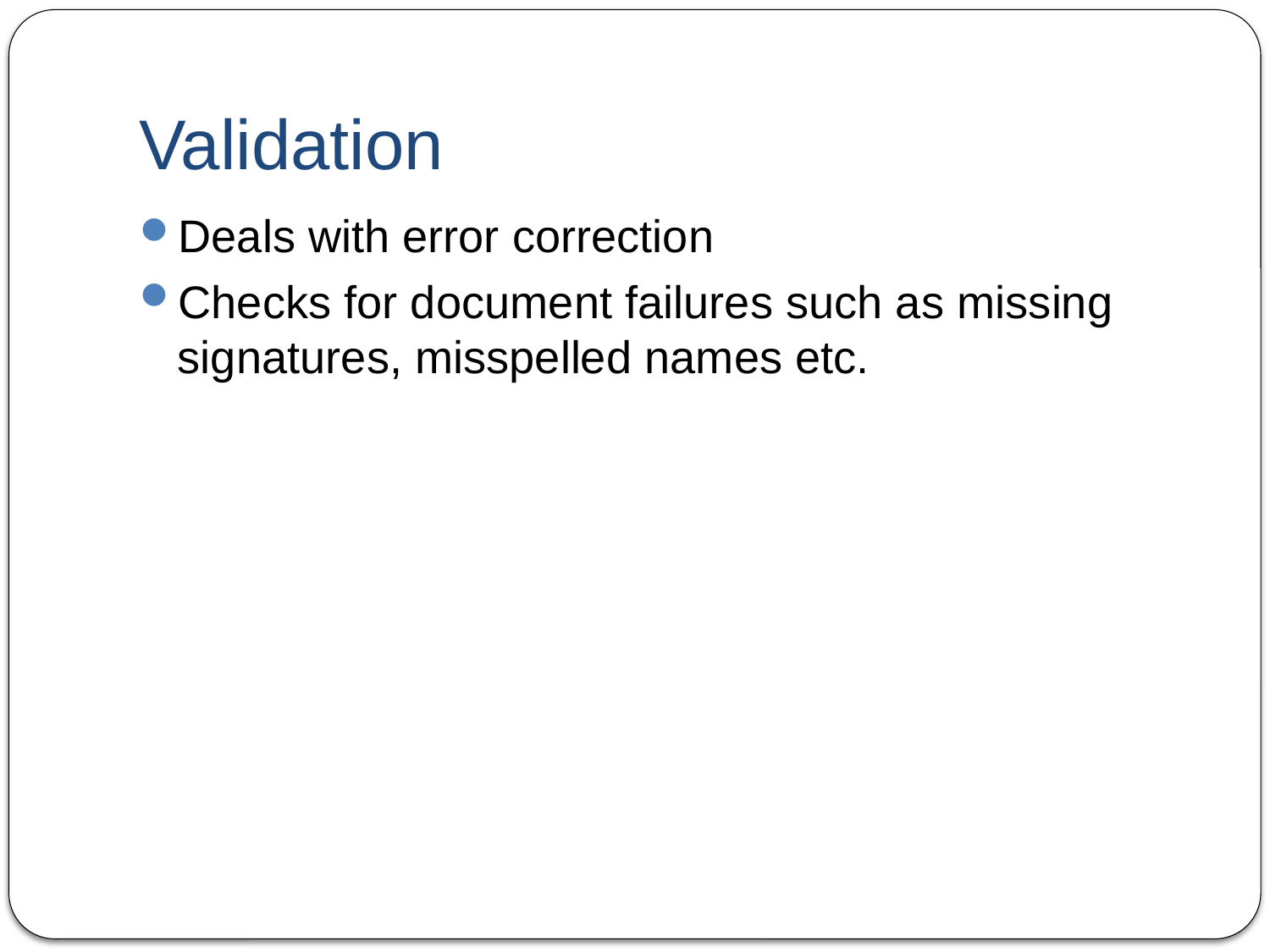

# Validation
Deals with error correction
Checks for document failures such as missing signatures, misspelled names etc.